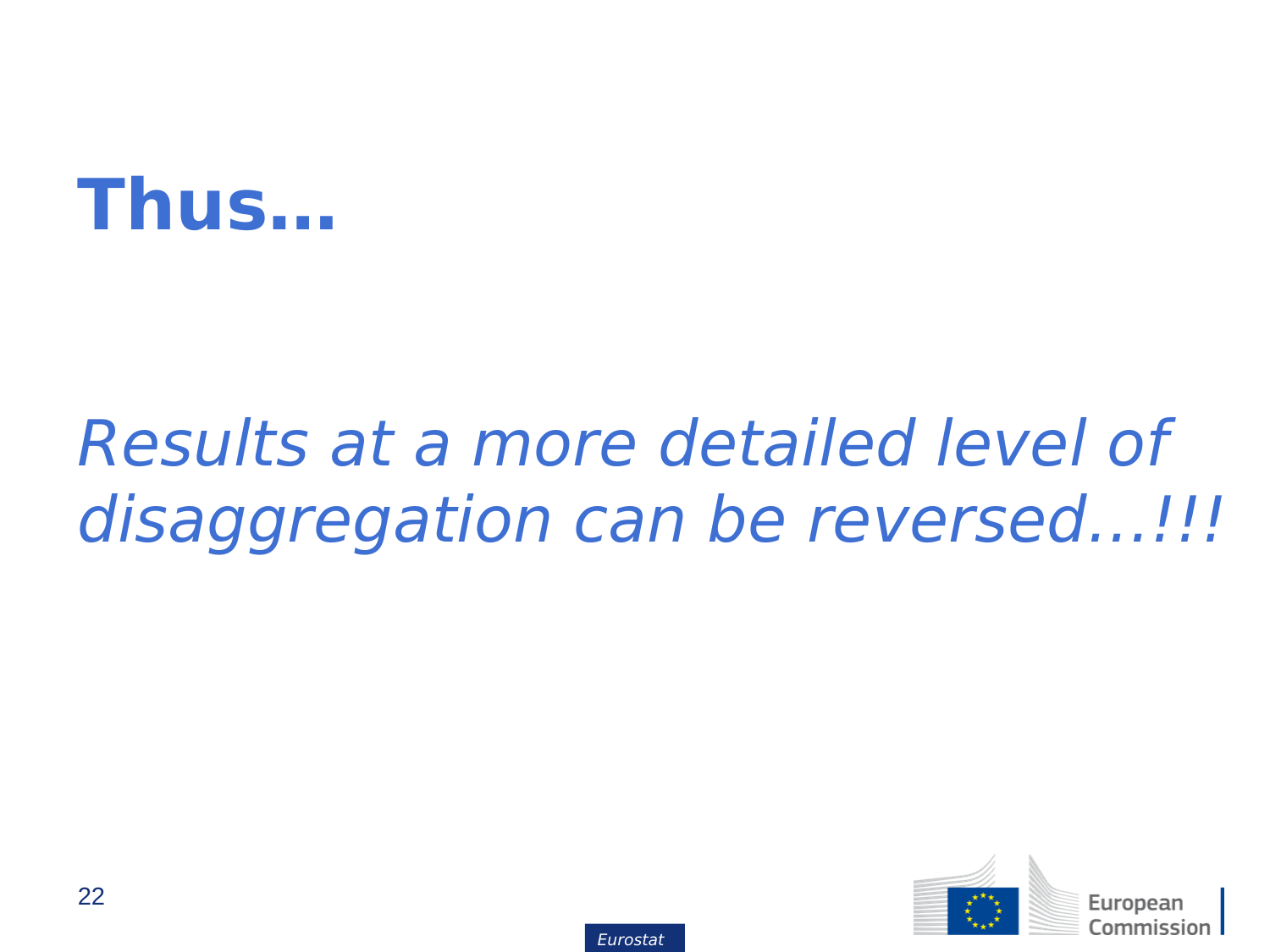

# Thus…
Results at a more detailed level of disaggregation can be reversed…!!!
22
Eurostat